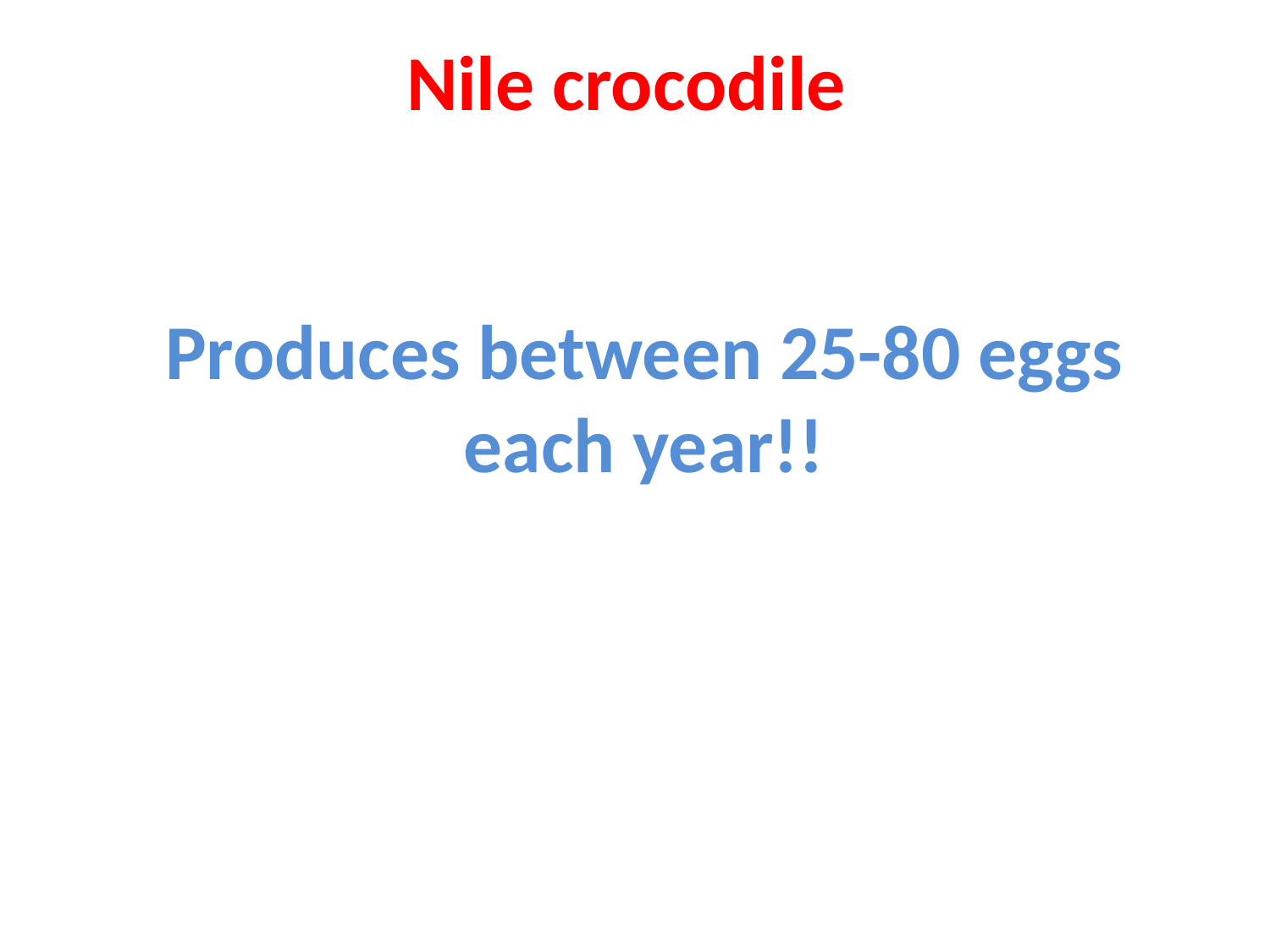

# Nile crocodile
Produces between 25-80 eggs each year!!